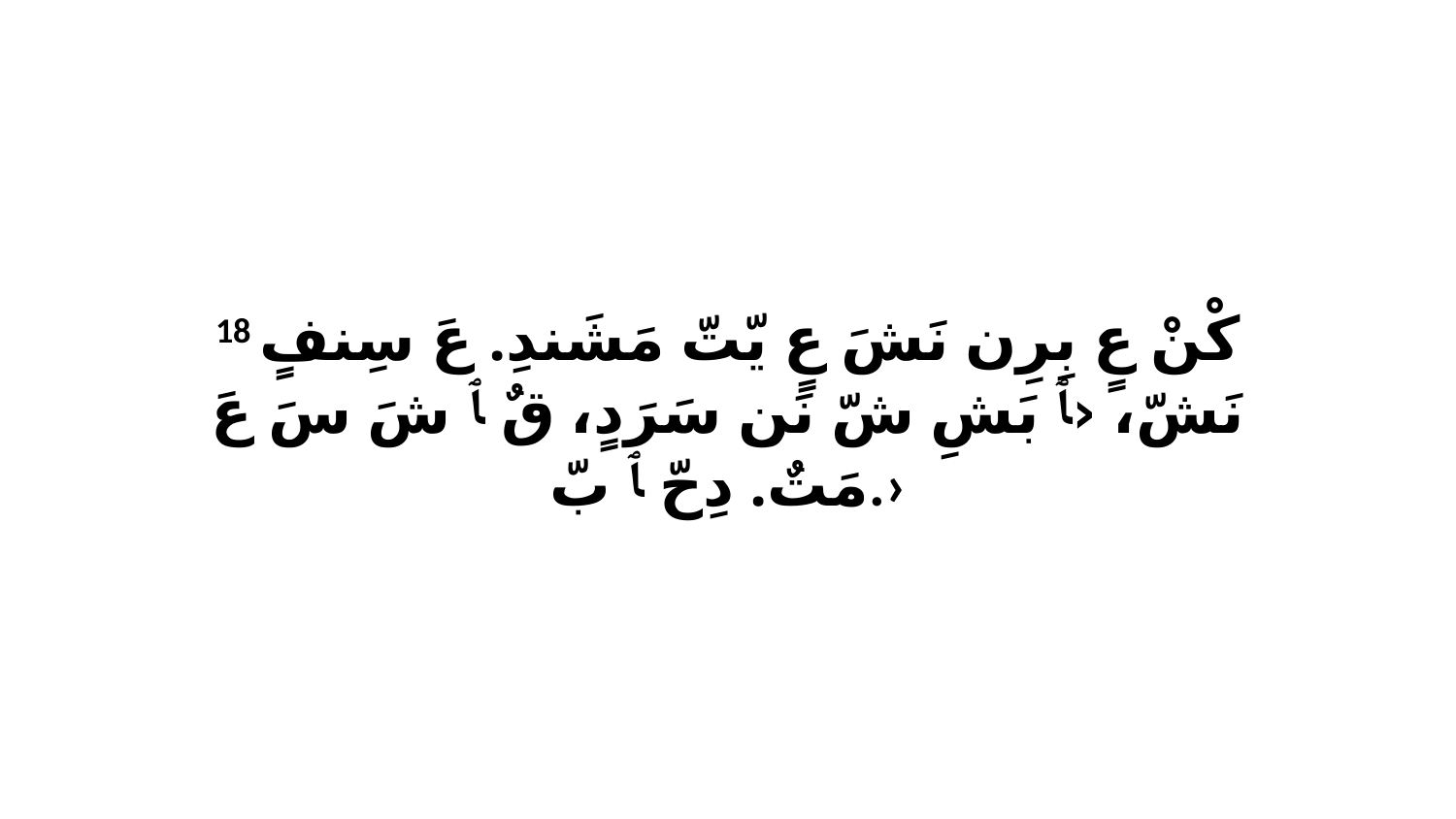

18 كْنْ عٍ بِرِن نَشَ عٍ يّتّ مَشَندِ. عَ سِنفٍ نَشّ، ‹ﭑ بَشِ شّ نَن سَرَدٍ، قٌ ﭑ شَ سَ عَ مَتٌ. دِحّ ﭑ بّ.›